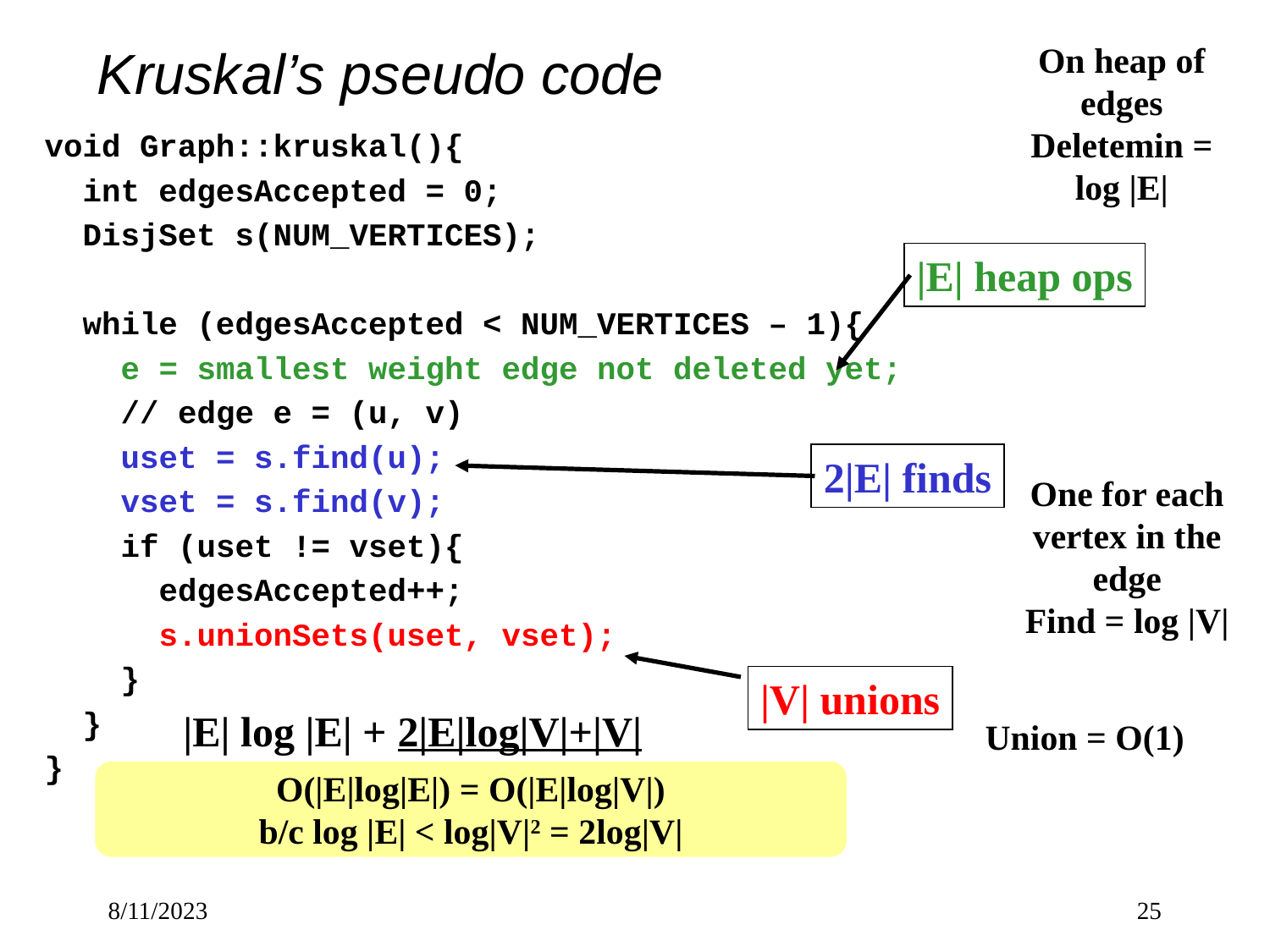

# Kruskal’s pseudo code
On heap of edges
Deletemin = log |E|
void Graph::kruskal(){
  int edgesAccepted = 0;
  DisjSet s(NUM_VERTICES);

  while (edgesAccepted < NUM_VERTICES – 1){
    e = smallest weight edge not deleted yet;
    // edge e = (u, v)
    uset = s.find(u);
    vset = s.find(v);
    if (uset != vset){
      edgesAccepted++;
      s.unionSets(uset, vset);
    }
  }
}
|E| heap ops
Sort of ignore this loop in calc run-time…

2|E| finds

One for each vertex in the edge
Find = log |V|

|V| unions
|E| log |E| + 2|E|log|V|+|V|
Union = O(1)
O(|E|log|E|) = O(|E|log|V|)
b/c log |E| < log|V|2 = 2log|V|
8/11/2023
25